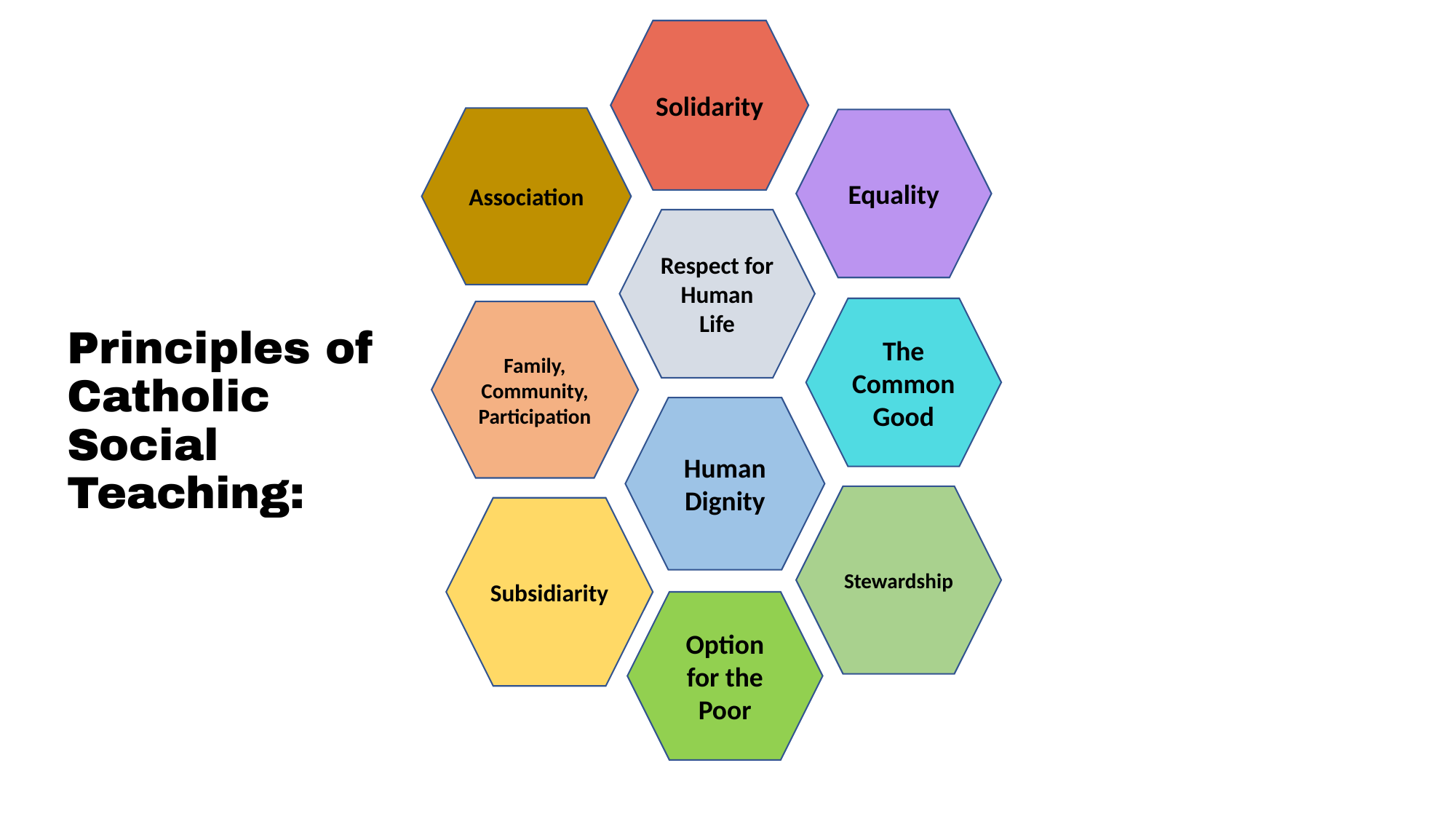

Solidarity
Association
Equality
Respect for Human Life
The Common Good
Family,
Community,
Participation
Principles of Catholic Social Teaching:
Human Dignity
Stewardship
Subsidiarity
Option for the Poor